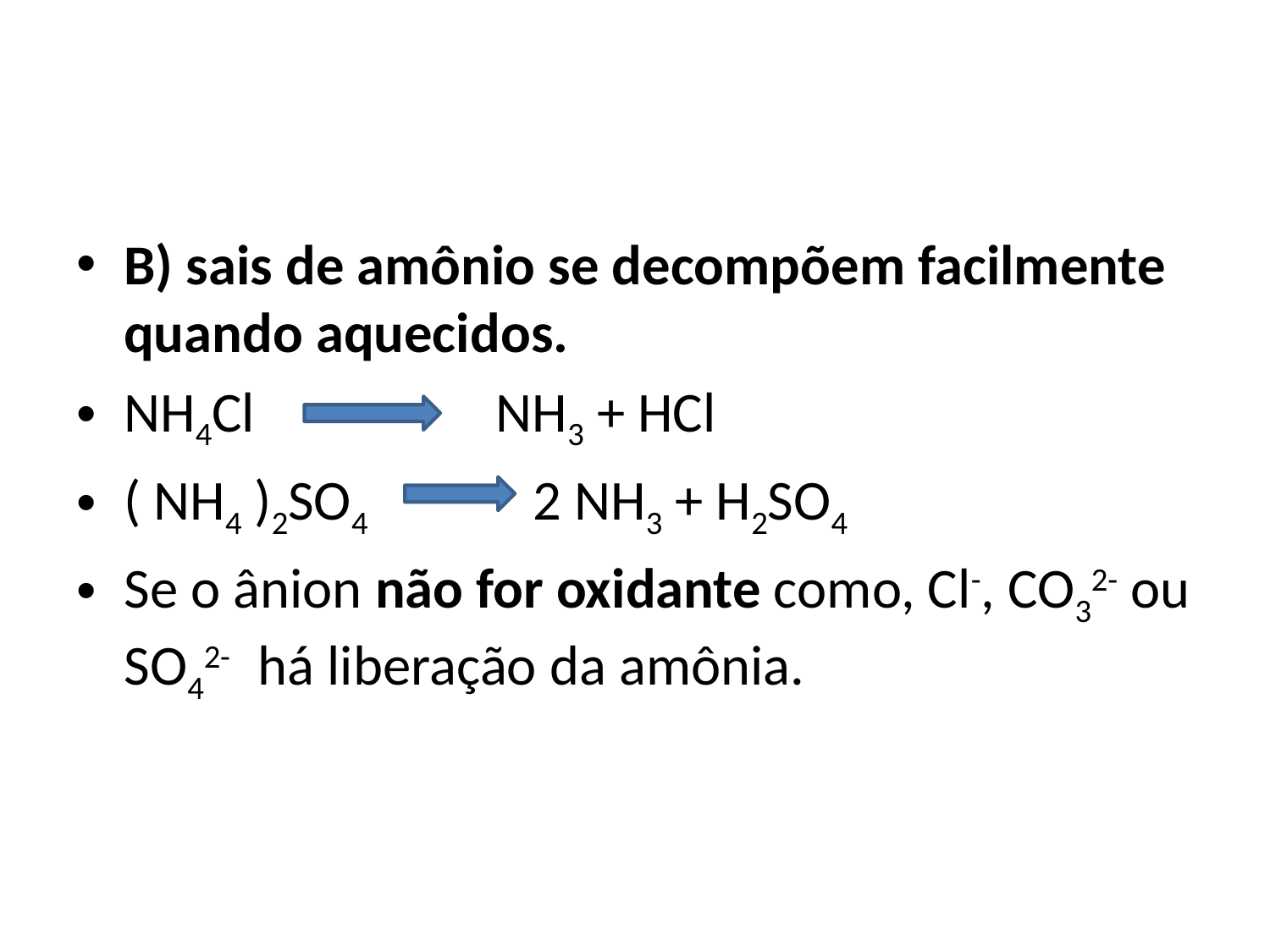

#
B) sais de amônio se decompõem facilmente quando aquecidos.
NH4Cl                   NH3 + HCl
( NH4 )2SO4             2 NH3 + H2SO4
Se o ânion não for oxidante como, Cl-, CO32- ou SO42-   há liberação da amônia.